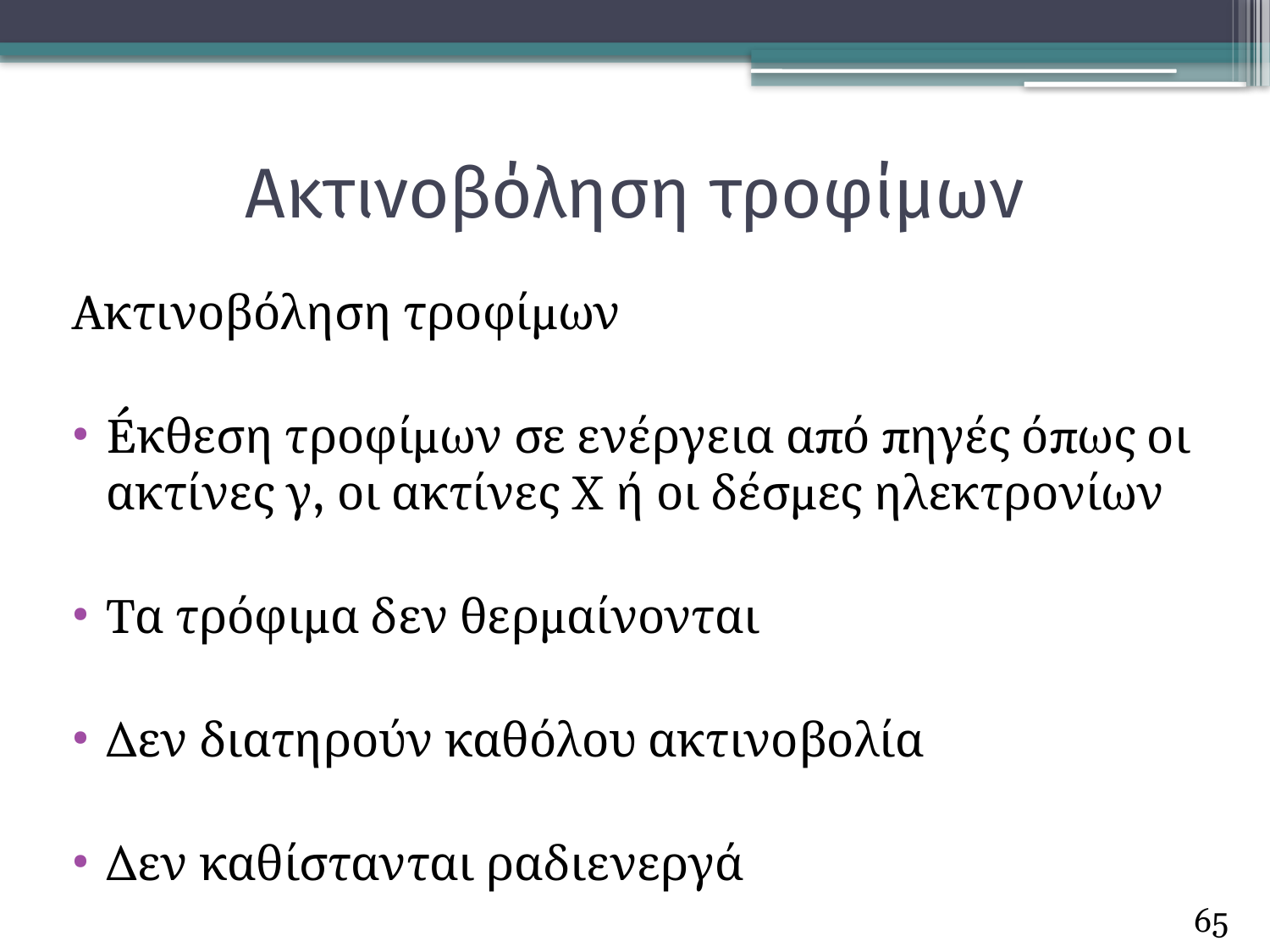

# Ακτινοβόληση τροφίμων
Ακτινοβόληση τροφίμων

Έκθεση τροφίμων σε ενέργεια από πηγές όπως οι ακτίνες γ, οι ακτίνες Χ ή οι δέσμες ηλεκτρονίων

Τα τρόφιμα δεν θερμαίνονται

Δεν διατηρούν καθόλου ακτινοβολία

Δεν καθίστανται ραδιενεργά

65